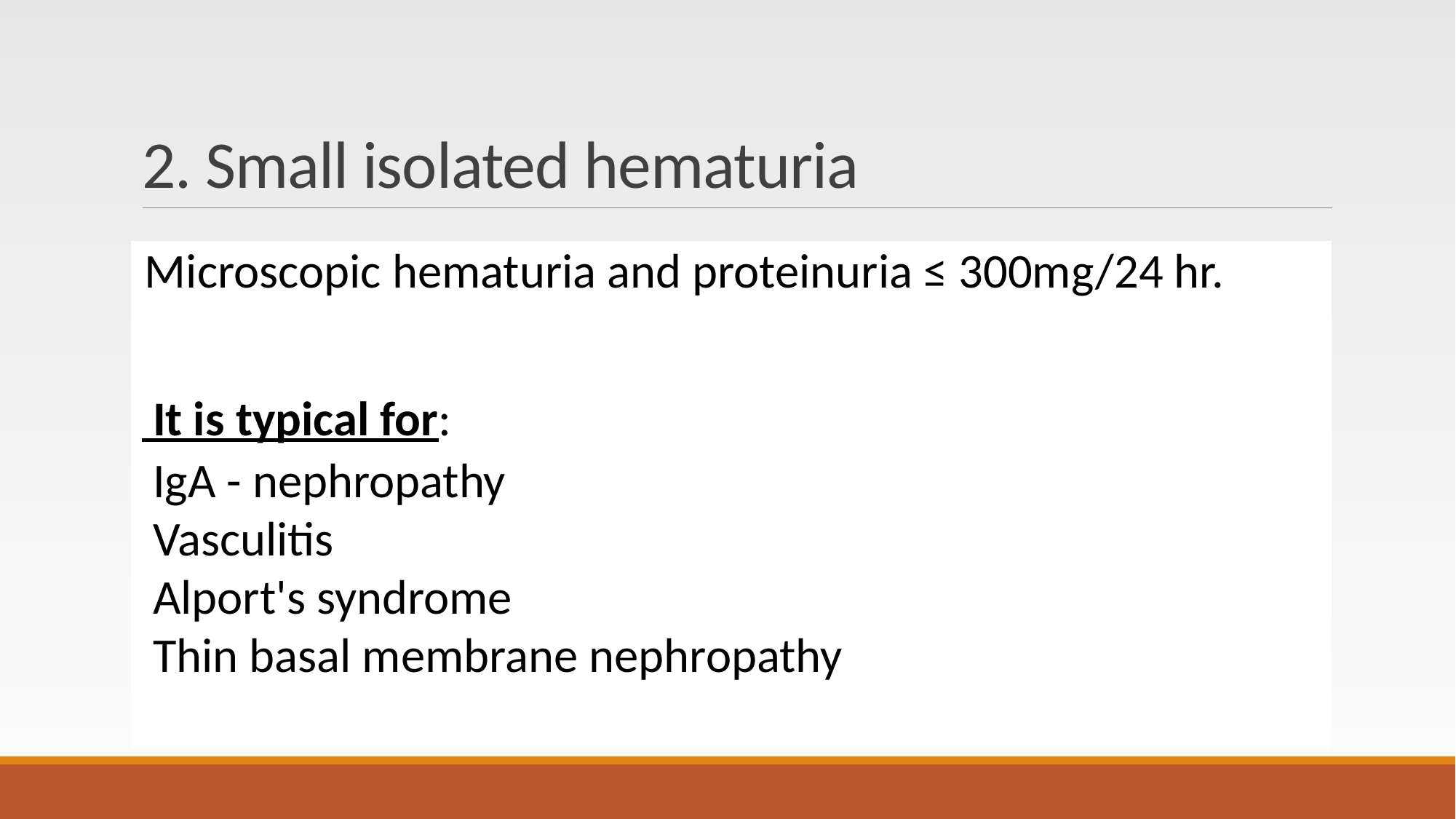

# 2. Small isolated hematuria
  Microscopic hematuria and proteinuria ≤ 300mg/24 hr.

 It is typical for:
  IgA - nephropathy
  Vasculitis
  Alport's syndrome
  Thin basal membrane nephropathy